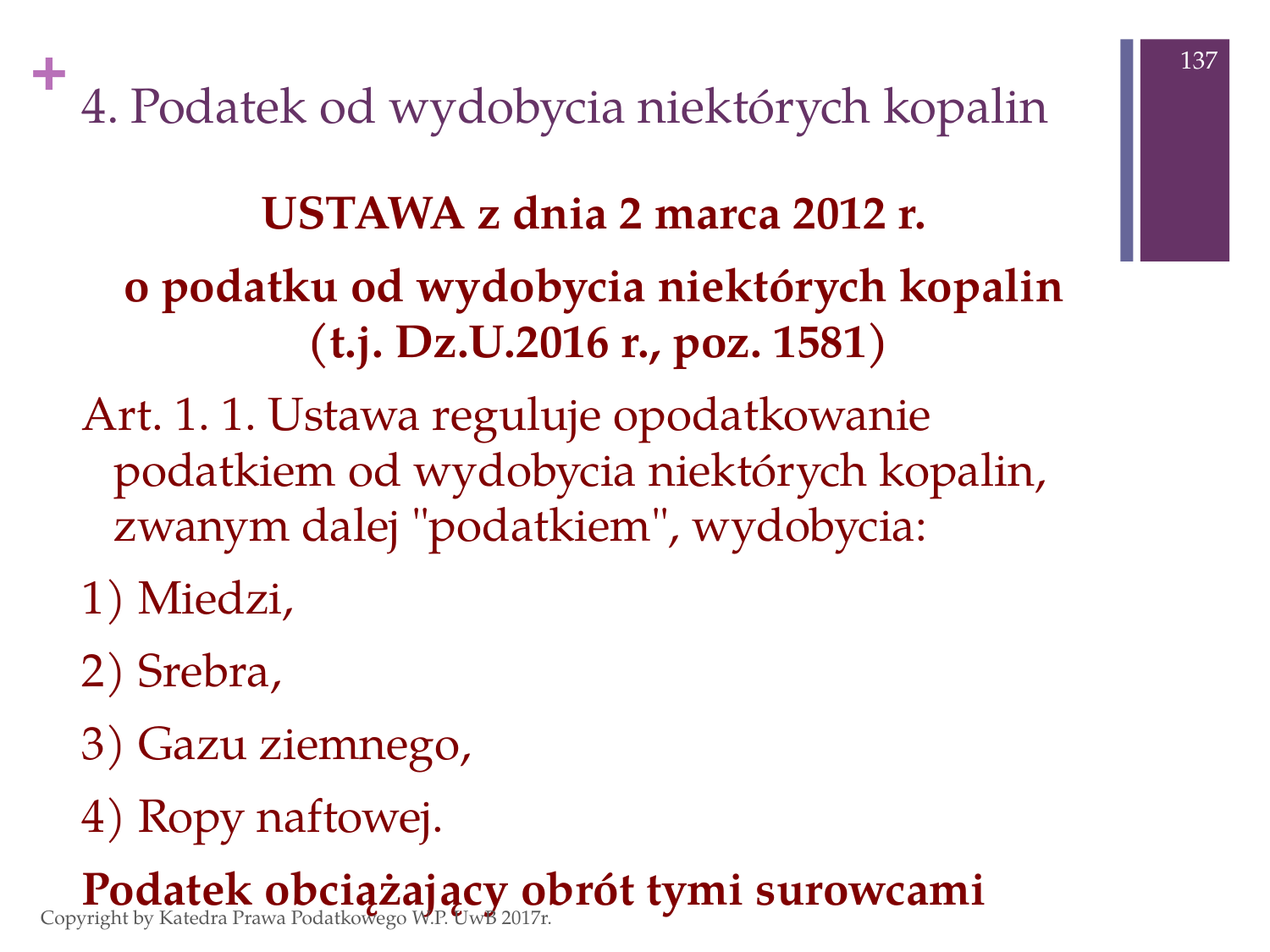

137
# 4. Podatek od wydobycia niektórych kopalin
USTAWA z dnia 2 marca 2012 r.
o podatku od wydobycia niektórych kopalin (t.j. Dz.U.2016 r., poz. 1581)
Art. 1. 1. Ustawa reguluje opodatkowanie podatkiem od wydobycia niektórych kopalin, zwanym dalej "podatkiem", wydobycia:
1) Miedzi,
2) Srebra,
3) Gazu ziemnego,
4) Ropy naftowej.
Podatek obciążający obrót tymi surowcami

Copyright by Katedra Prawa Podatkowego W.P. UwB 2017r.